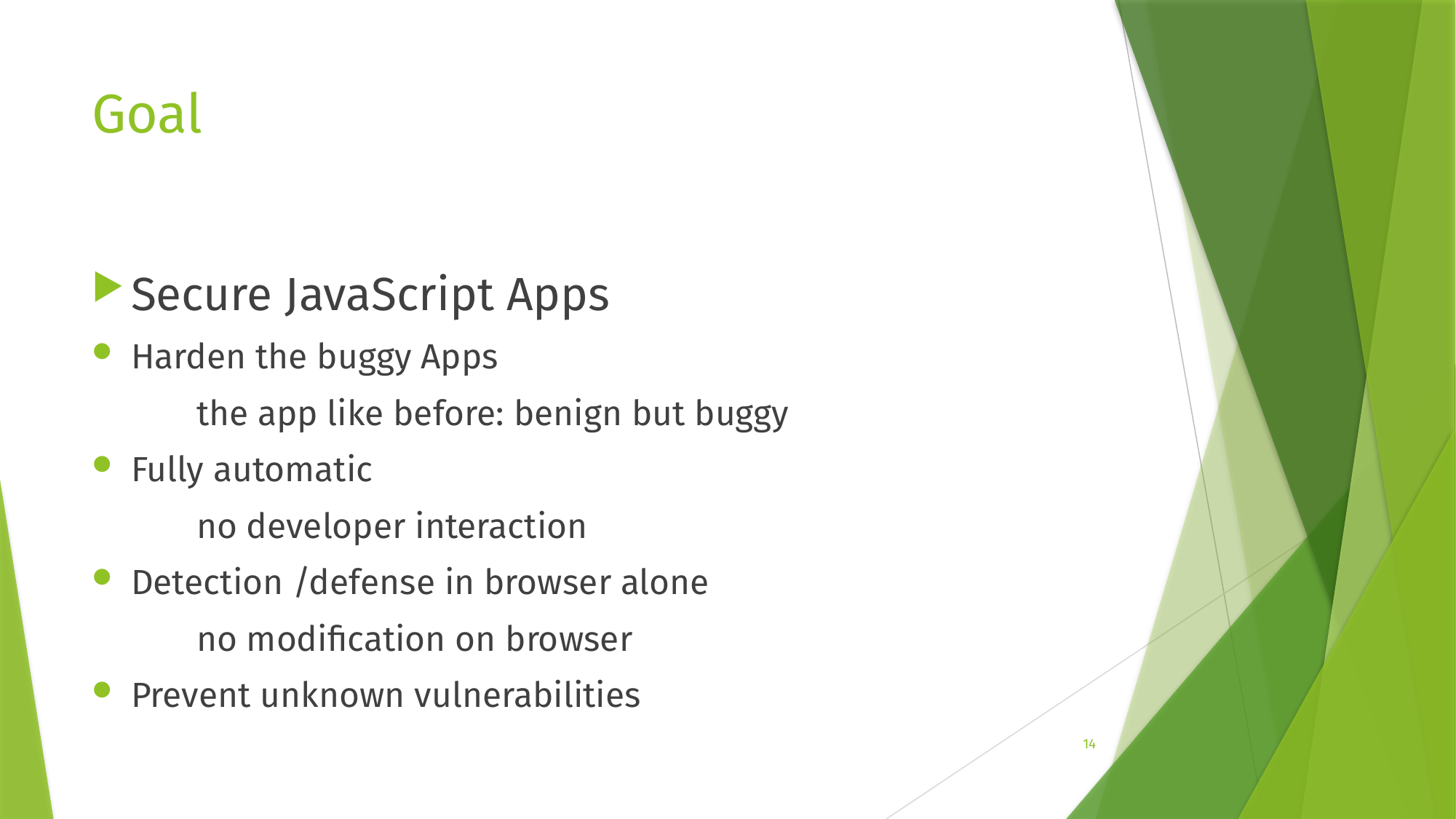

# Goal
Secure JavaScript Apps
Harden the buggy Apps
	the app like before: benign but buggy
Fully automatic
	no developer interaction
Detection /defense in browser alone
	no modification on browser
Prevent unknown vulnerabilities
14